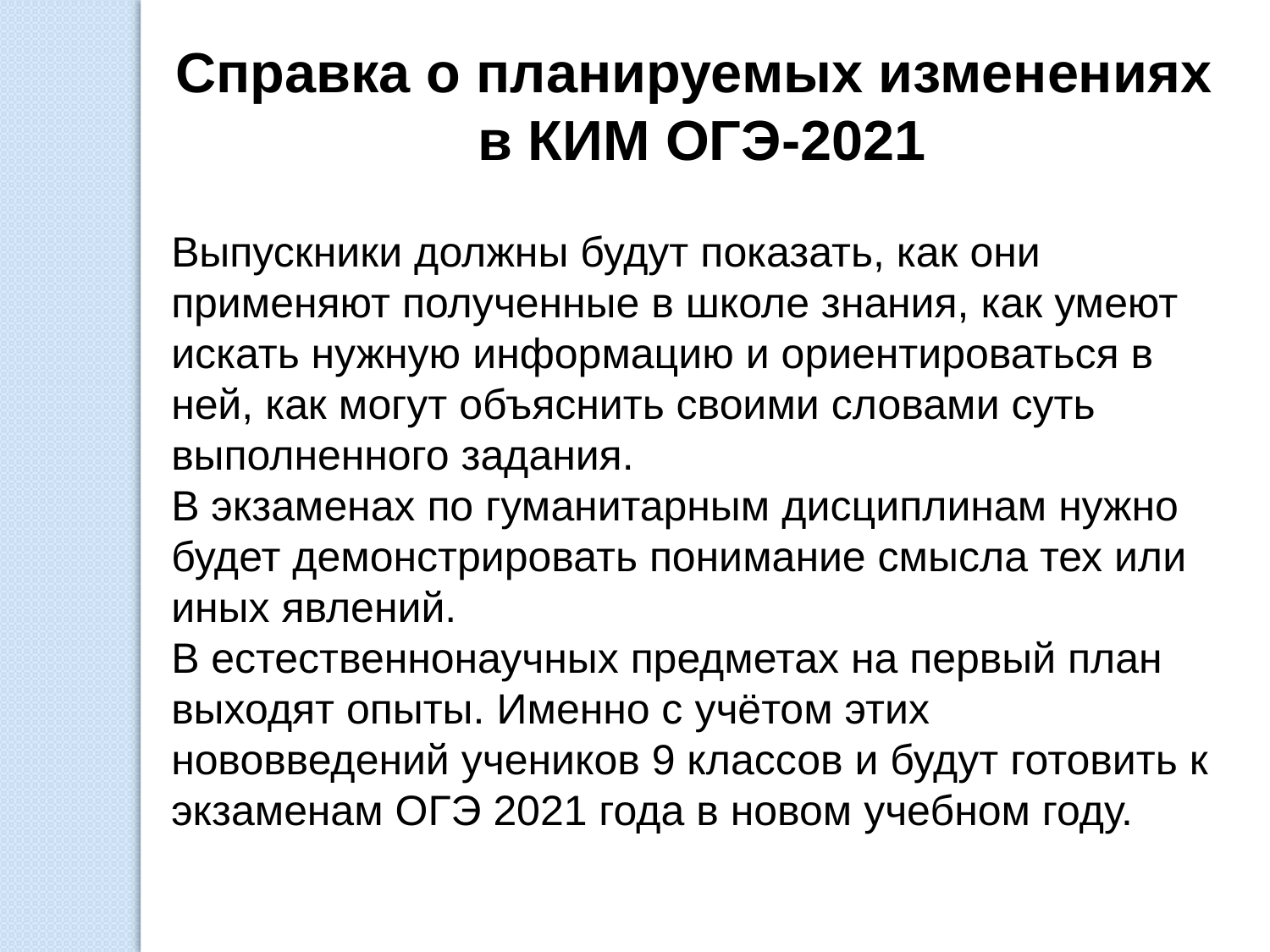

Справка о планируемых изменениях
в КИМ ОГЭ-2021
Выпускники должны будут показать, как они применяют полученные в школе знания, как умеют искать нужную информацию и ориентироваться в ней, как могут объяснить своими словами суть выполненного задания.
В экзаменах по гуманитарным дисциплинам нужно будет демонстрировать понимание смысла тех или иных явлений.
В естественнонаучных предметах на первый план выходят опыты. Именно с учётом этих нововведений учеников 9 классов и будут готовить к экзаменам ОГЭ 2021 года в новом учебном году.